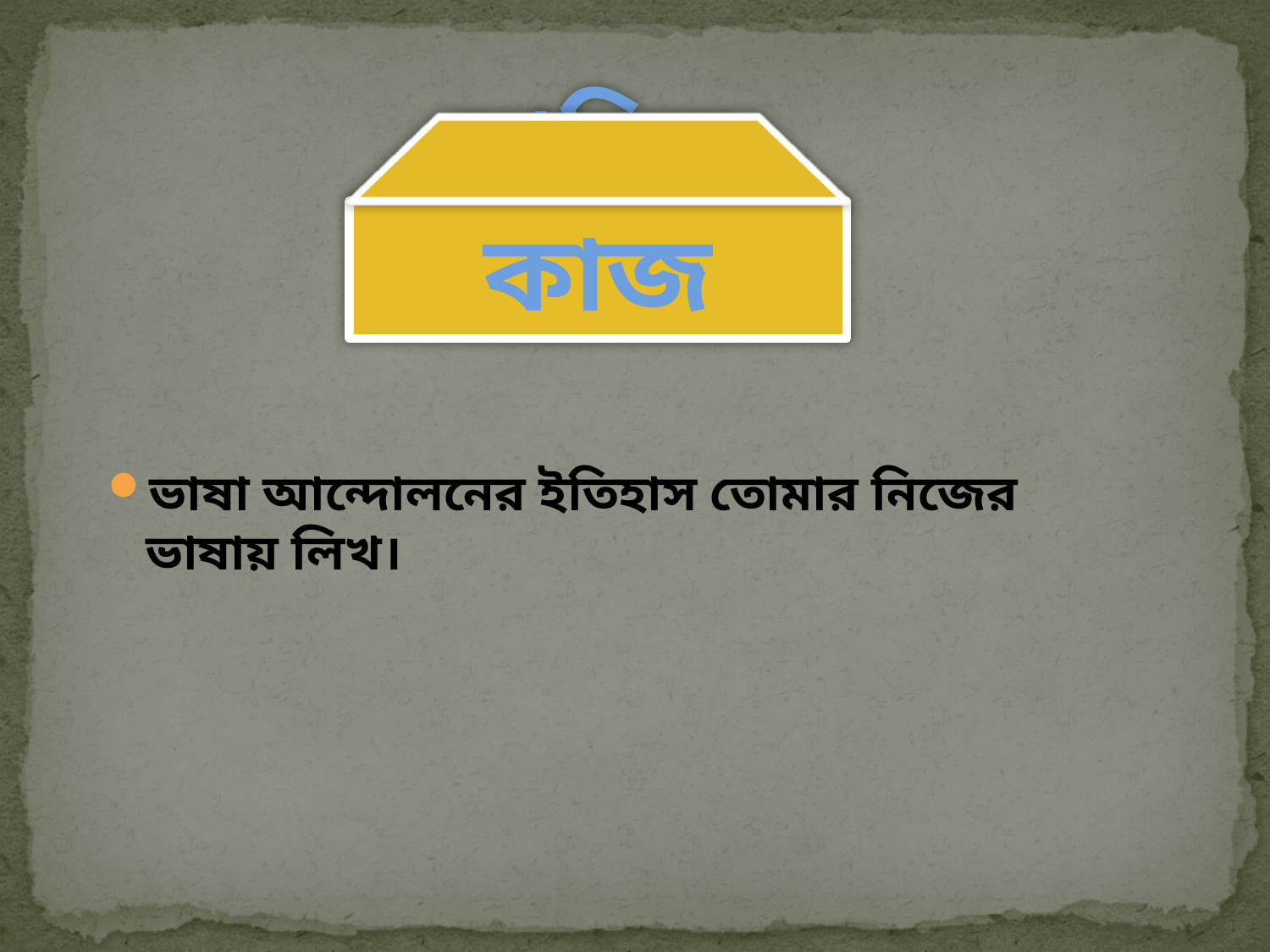

# বাড়ির কাজ
ভাষা আন্দোলনের ইতিহাস তোমার নিজের ভাষায় লিখ।